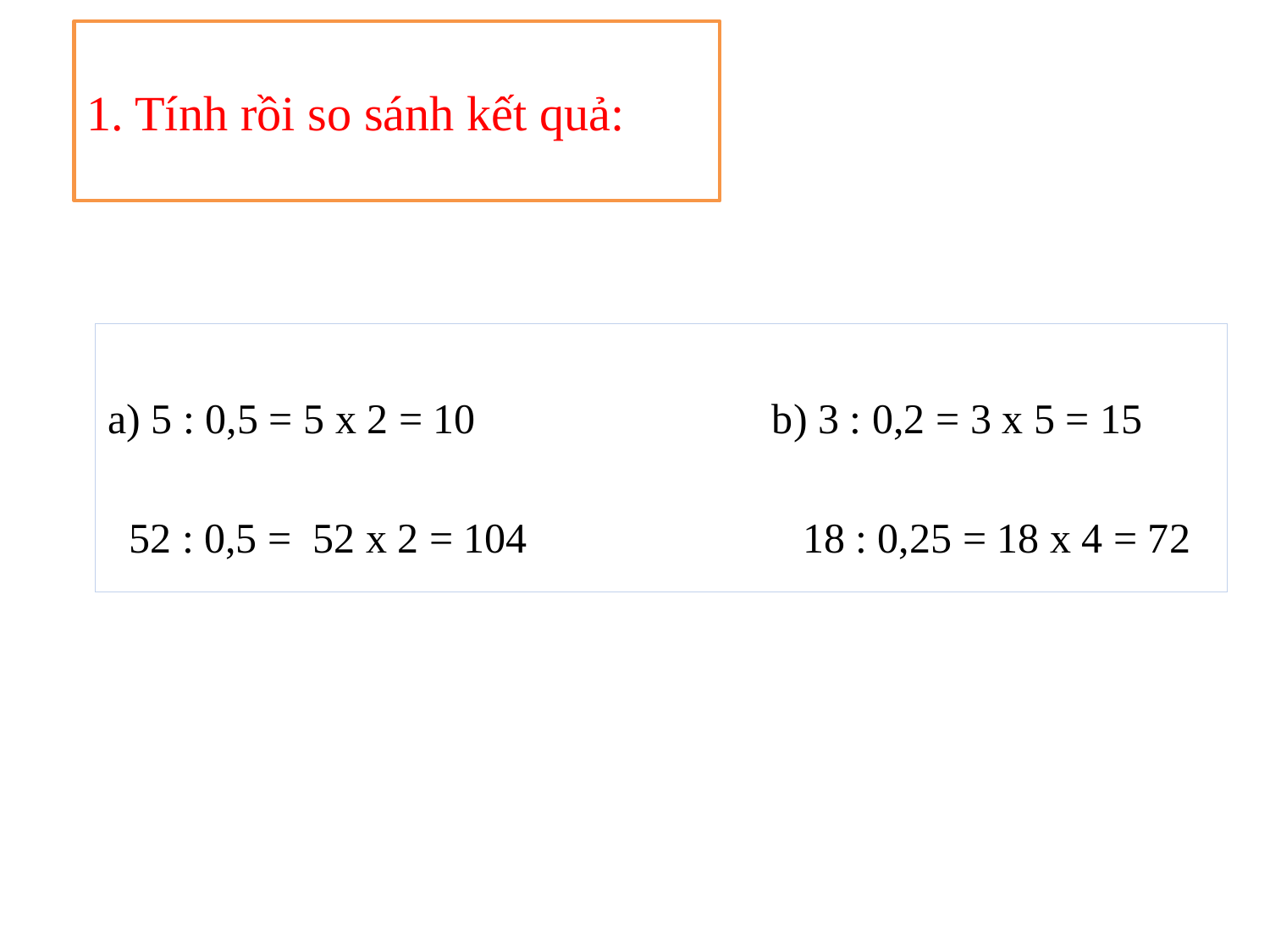

1. Tính rồi so sánh kết quả:
a) 5 : 0,5 = 5 x 2 = 10                            b) 3 : 0,2 = 3 x 5 = 15
  52 : 0,5 =  52 x 2 = 104                          18 : 0,25 = 18 x 4 = 72